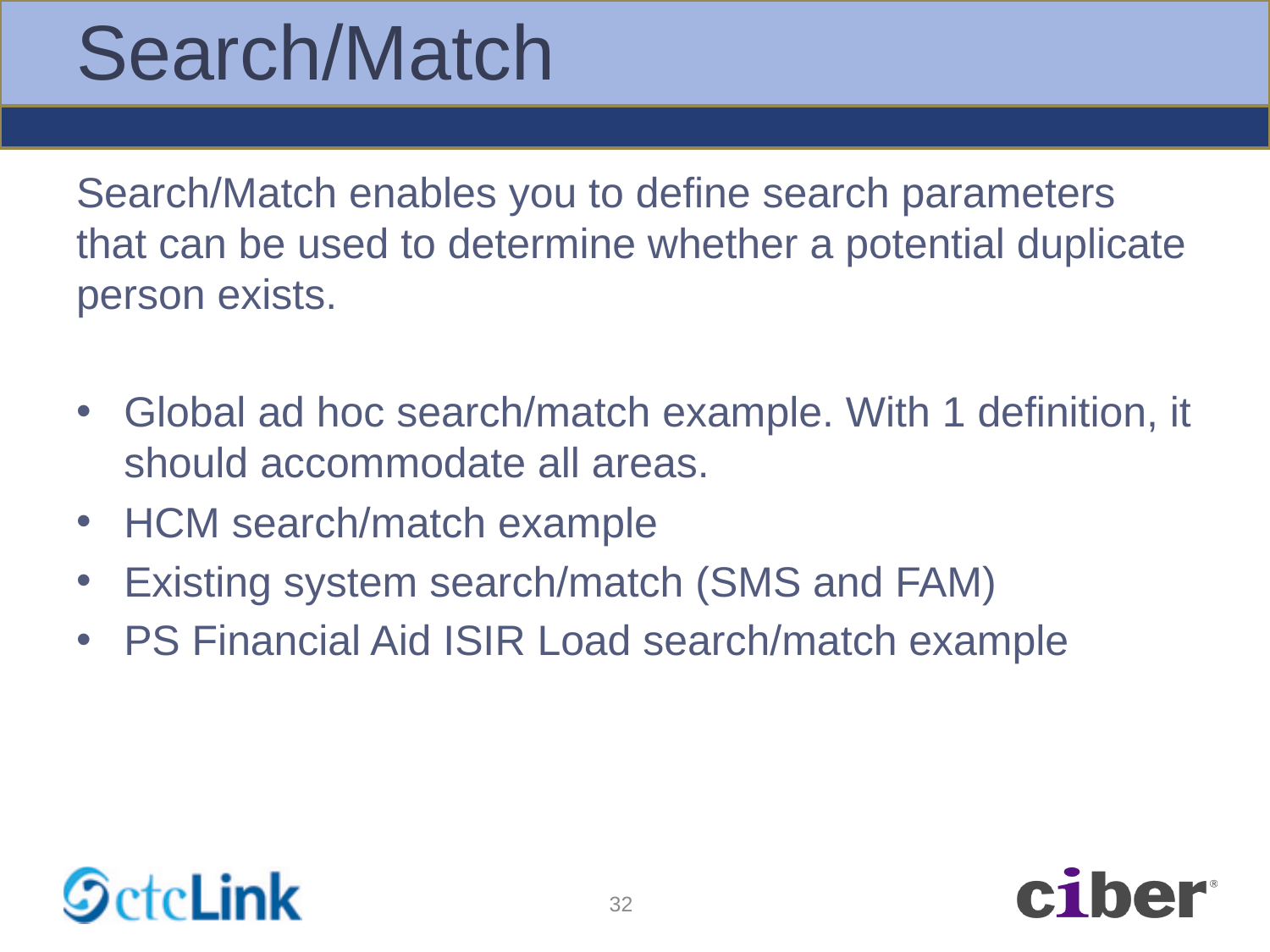

# Search/Match
Search/Match enables you to define search parameters that can be used to determine whether a potential duplicate person exists.

Global ad hoc search/match example. With 1 definition, it should accommodate all areas.
HCM search/match example
Existing system search/match (SMS and FAM)
PS Financial Aid ISIR Load search/match example

32